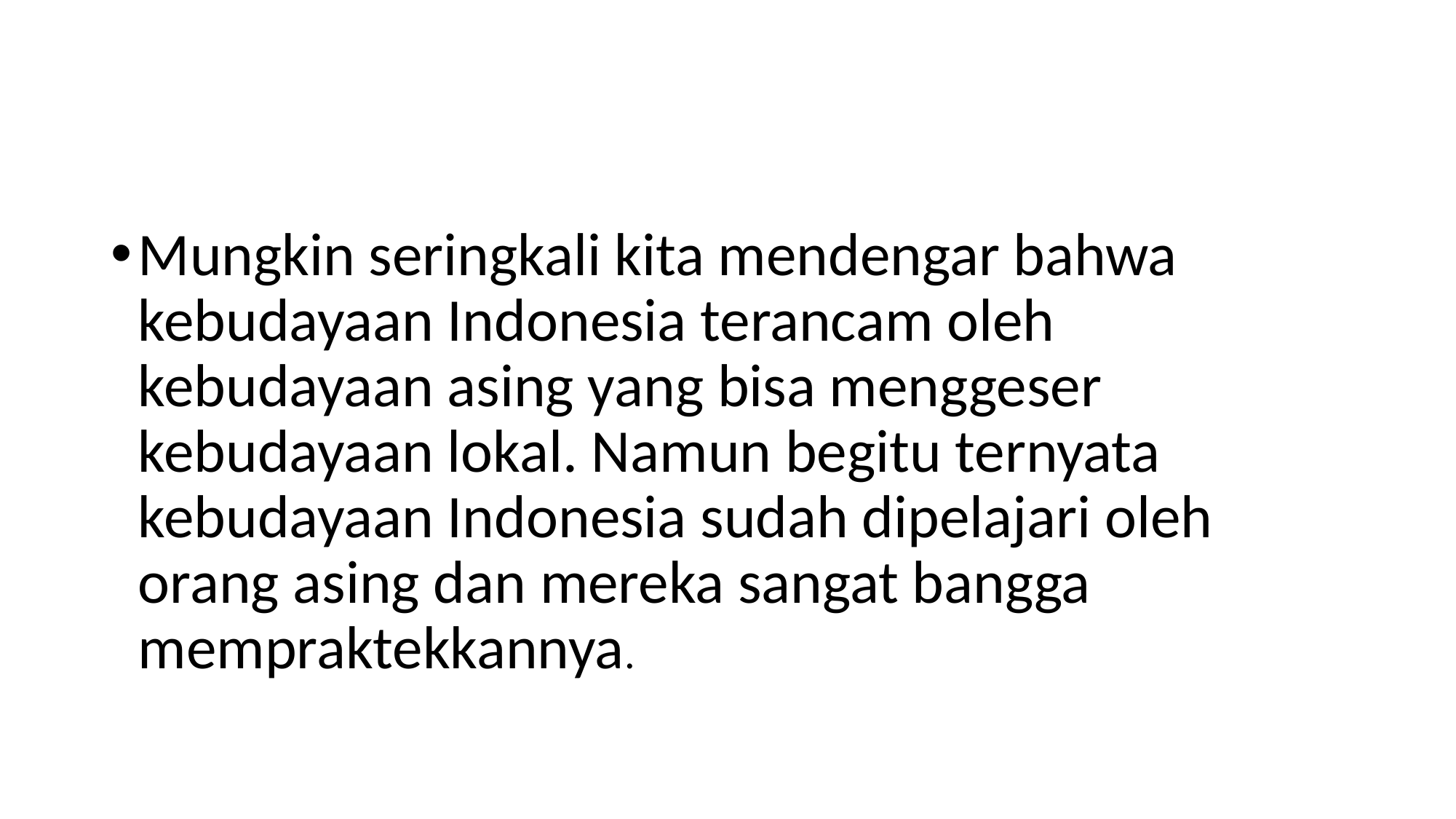

#
Mungkin seringkali kita mendengar bahwa kebudayaan Indonesia terancam oleh kebudayaan asing yang bisa menggeser kebudayaan lokal. Namun begitu ternyata kebudayaan Indonesia sudah dipelajari oleh orang asing dan mereka sangat bangga mempraktekkannya.